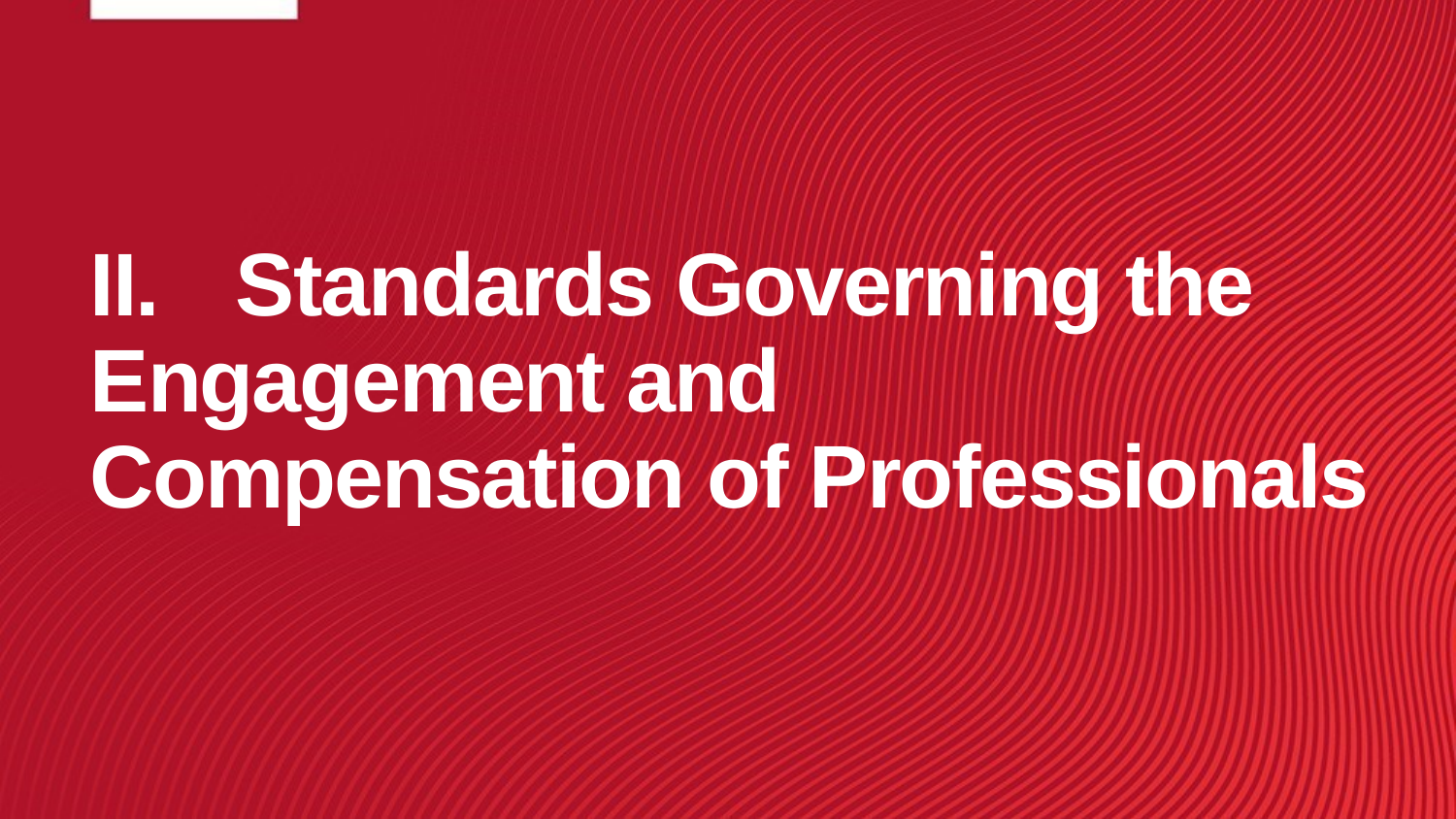

# II.	Standards Governing the Engagement and Compensation of Professionals